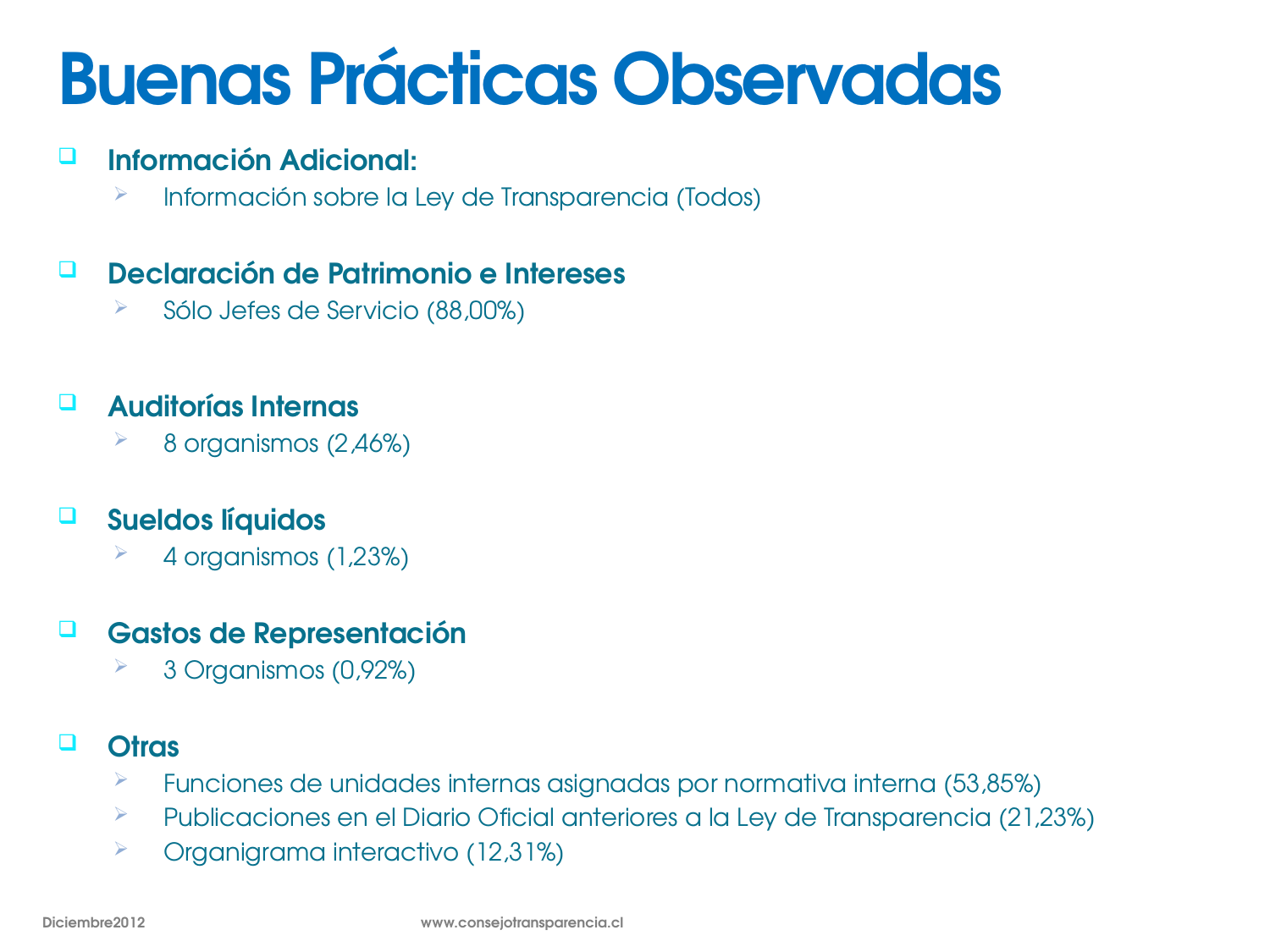

# Buenas Prácticas Observadas
Información Adicional:
Información sobre la Ley de Transparencia (Todos)

Declaración de Patrimonio e Intereses
Sólo Jefes de Servicio (88,00%)

Auditorías Internas
8 organismos (2,46%)

Sueldos líquidos
4 organismos (1,23%)

Gastos de Representación
3 Organismos (0,92%)

Otras
Funciones de unidades internas asignadas por normativa interna (53,85%)
Publicaciones en el Diario Oficial anteriores a la Ley de Transparencia (21,23%)
Organigrama interactivo (12,31%)

Diciembre2012 		                               www.consejotransparencia.cl